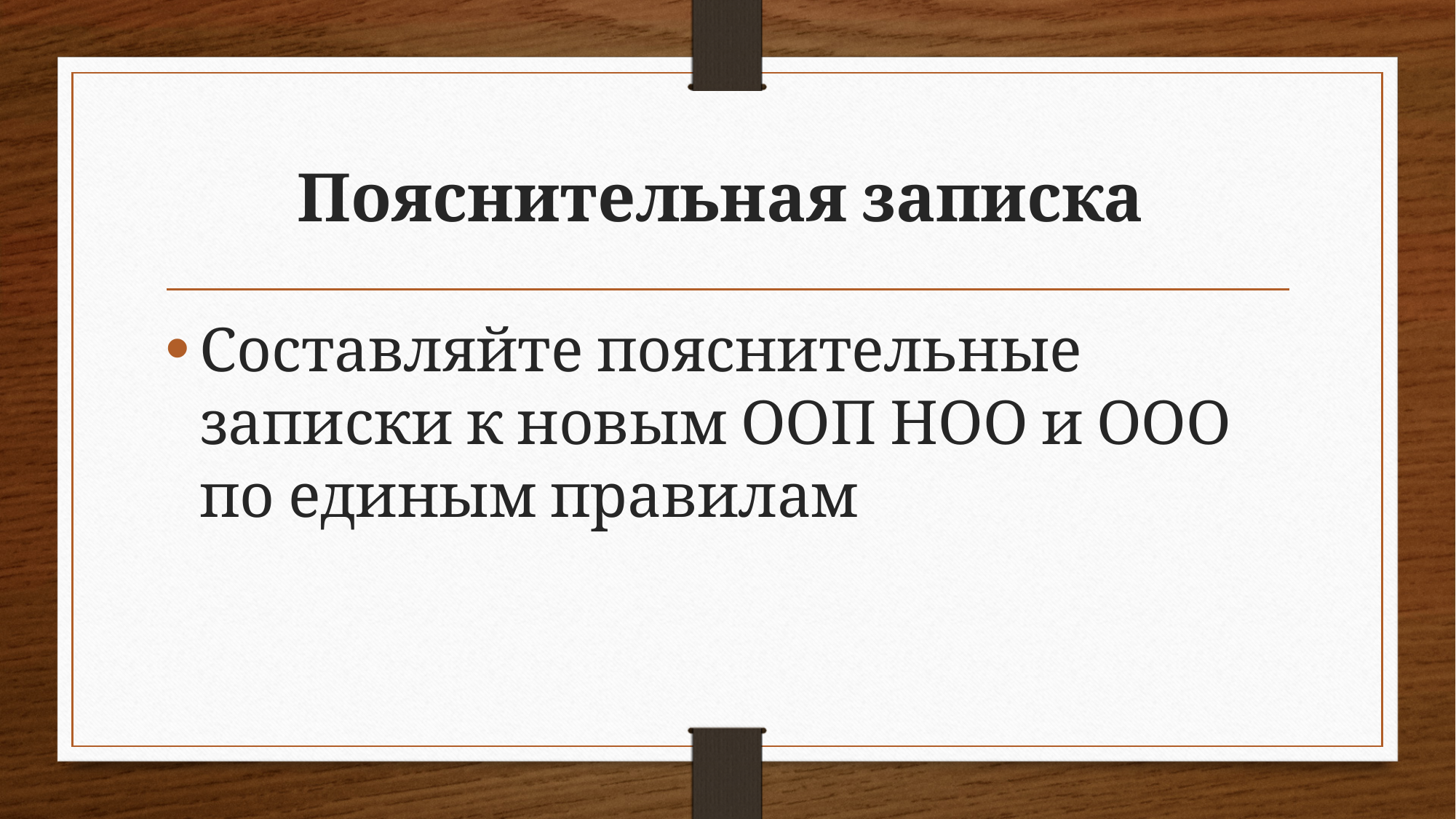

# Пояснительная записка
Составляйте пояснительные записки к новым ООП НОО и ООО по единым правилам